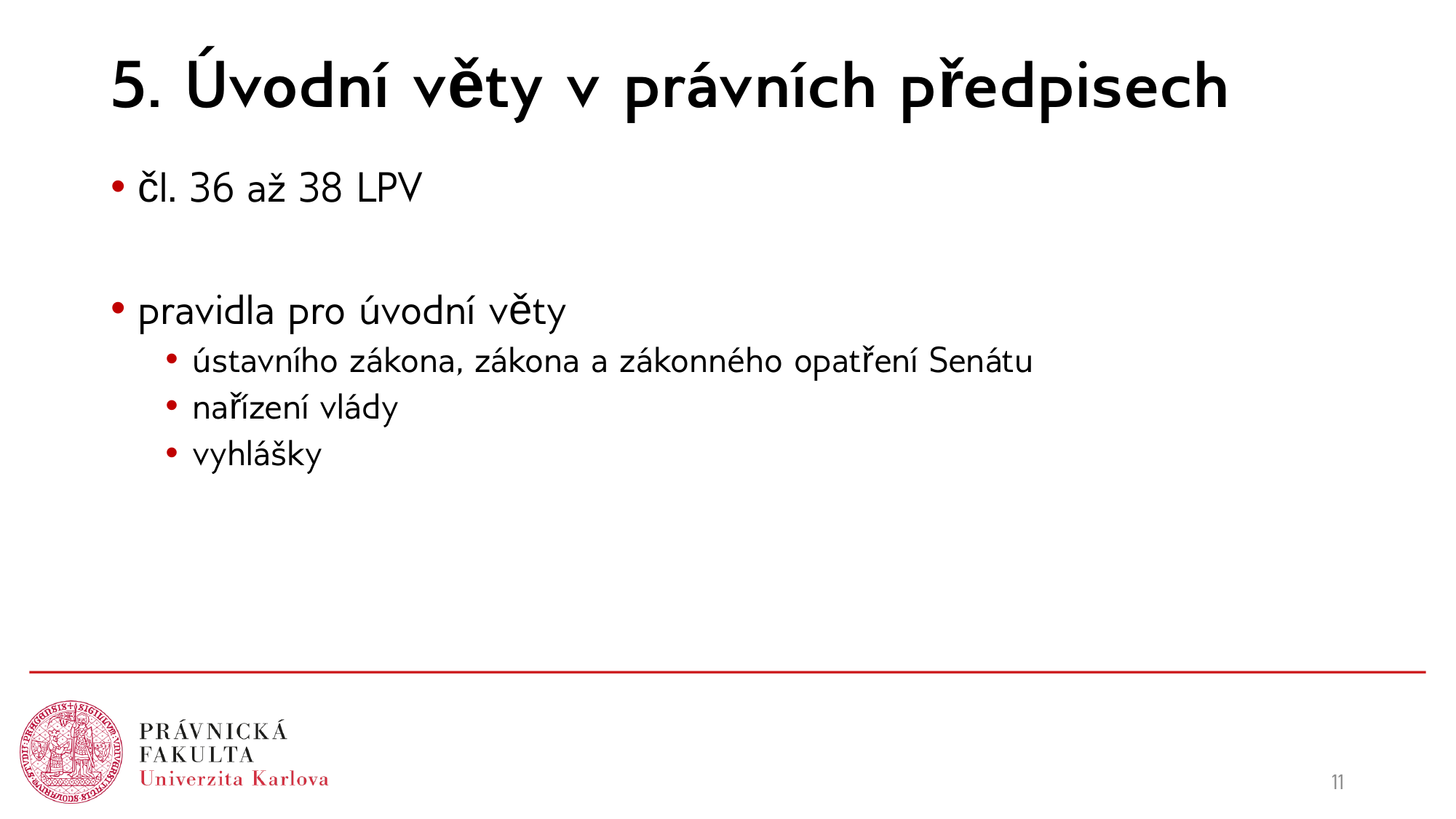

# 5. Úvodní věty v právních předpisech
čl. 36 až 38 LPV

pravidla pro úvodní věty
ústavního zákona, zákona a zákonného opatření Senátu
nařízení vlády
vyhlášky

11